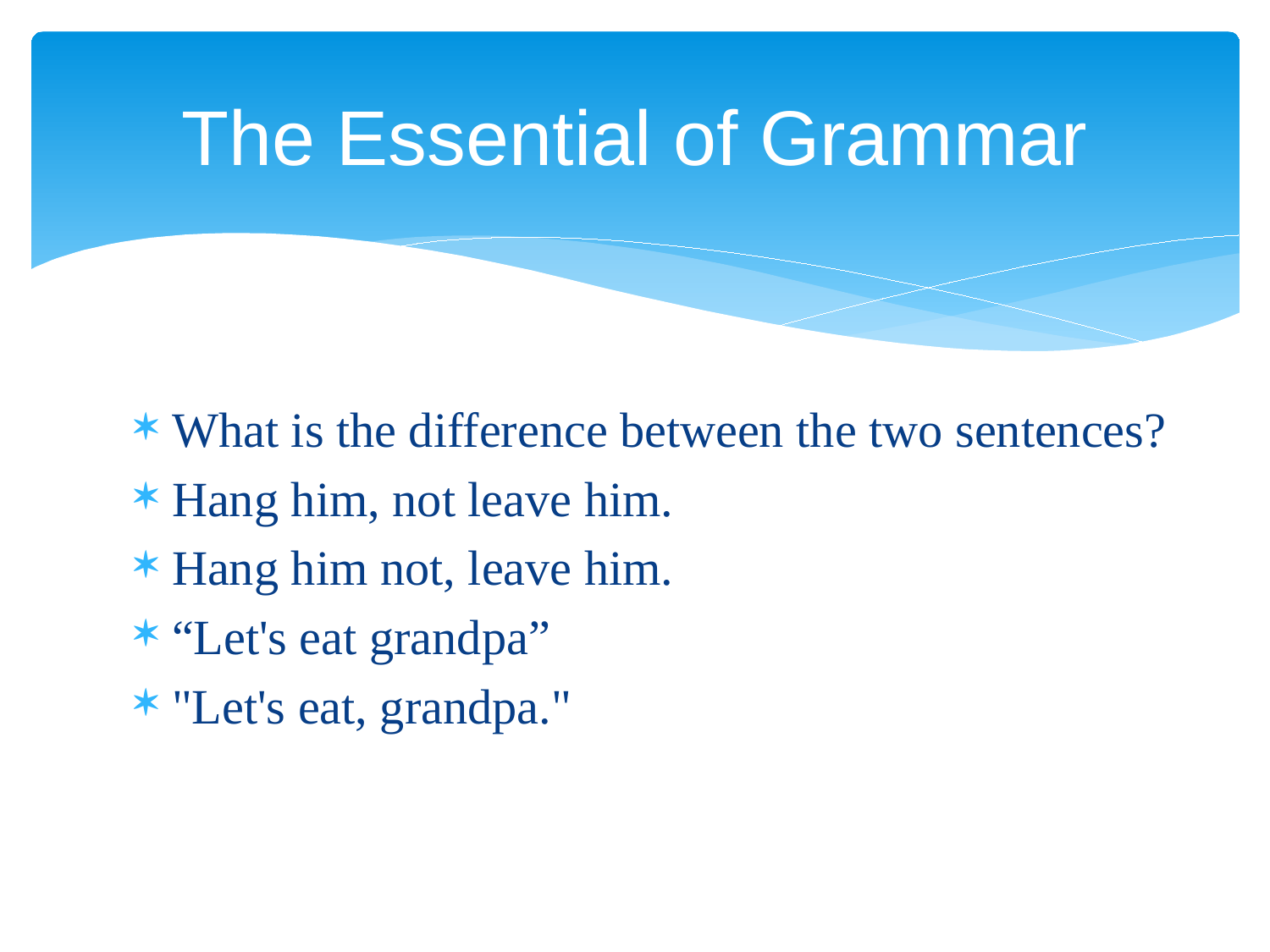

# The Essential of Grammar

What is the difference between the two sentences?
Hang him, not leave him.
Hang him not, leave him.
“Let's eat grandpa”
"Let's eat, grandpa."